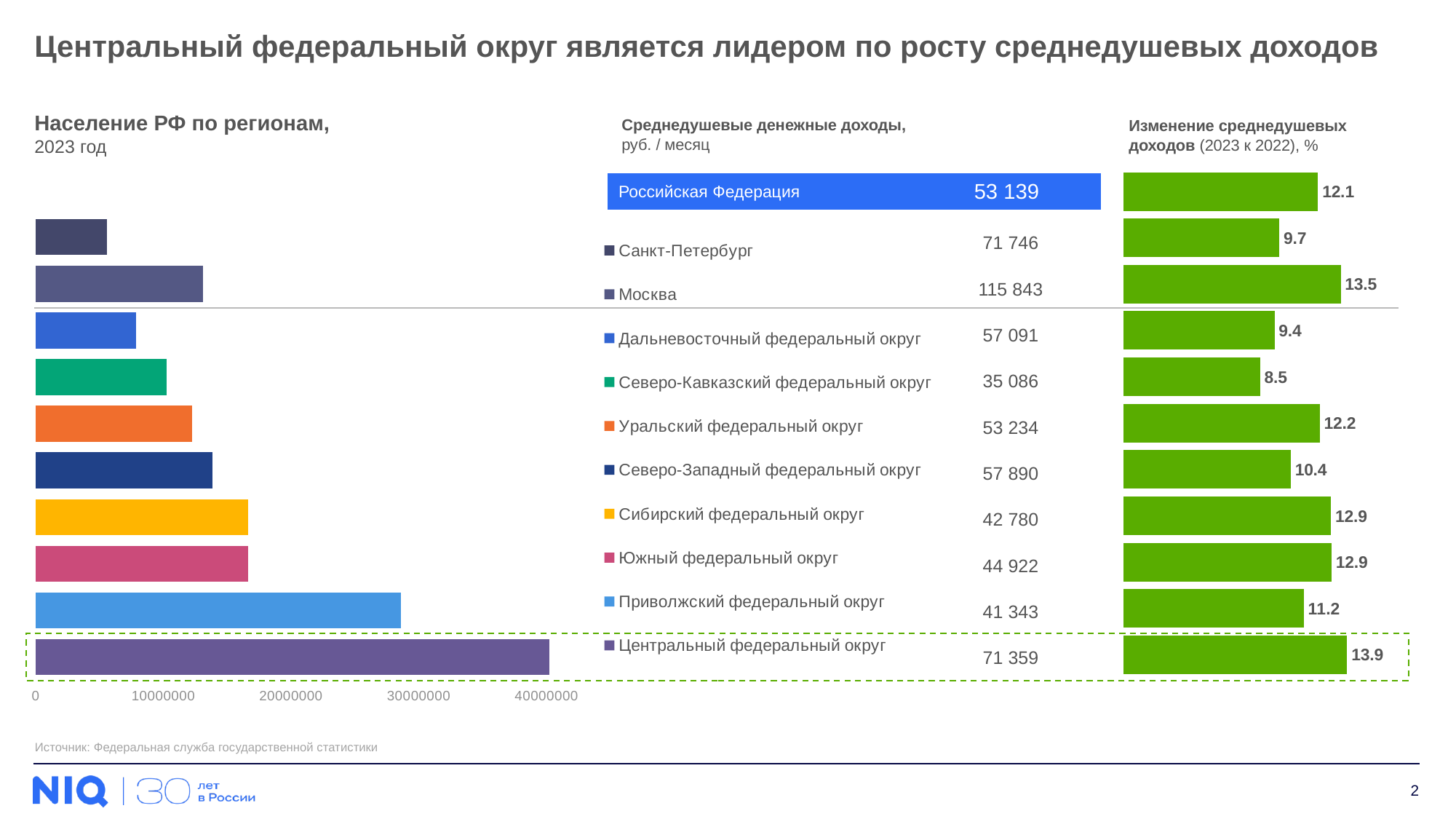

Центральный федеральный округ является лидером по росту среднедушевых доходов
Население РФ по регионам,
2023 год
Среднедушевые денежные доходы, руб. / месяц
Изменение среднедушевых доходов (2023 к 2022), %

### Chart

| Category | Центральный федеральный округ | Приволжский федеральный округ | Южный федеральный округ | Сибирский федеральный округ | Северо-Западный федеральный округ | Уральский федеральный округ | Северо-Кавказский федеральный округ | Дальневосточный федеральный округ | Москва | Санкт-Петербург |
|---|---|---|---|---|---|---|---|---|---|---|
| 2023 | 40219456.0 | 28612039.0 | 16633067.0 | 16606473.0 | 13853850.0 | 12260711.0 | 10228406.0 | 7885104.0 | 13126990.0 | 5598903.0 |

### Chart

| Category | Продажи, руб. |
|---|---|
| ЦФО | 13.9 |
| ПФО | 11.2 |
| ЮФО | 12.935842905534473 |
| СФО | 12.9 |
| СЗФО | 10.4 |
| УФО | 12.2 |
| СКФО | 8.5 |
| ДФО | 9.4 |
| Москва | 13.5 |
| Санкт-Петербург | 9.7 |
| РФ | 12.1 |
| Российская Федерация | 53 139 |
| --- | --- |
| 71 746 |
| --- |
| 115 843 |
| 57 091 |
| 35 086 |
| 53 234 |
| 57 890 |
| 42 780 |
| 44 922 |
| 41 343 |
| 71 359 |

Источник: Федеральная служба государственной статистики
2